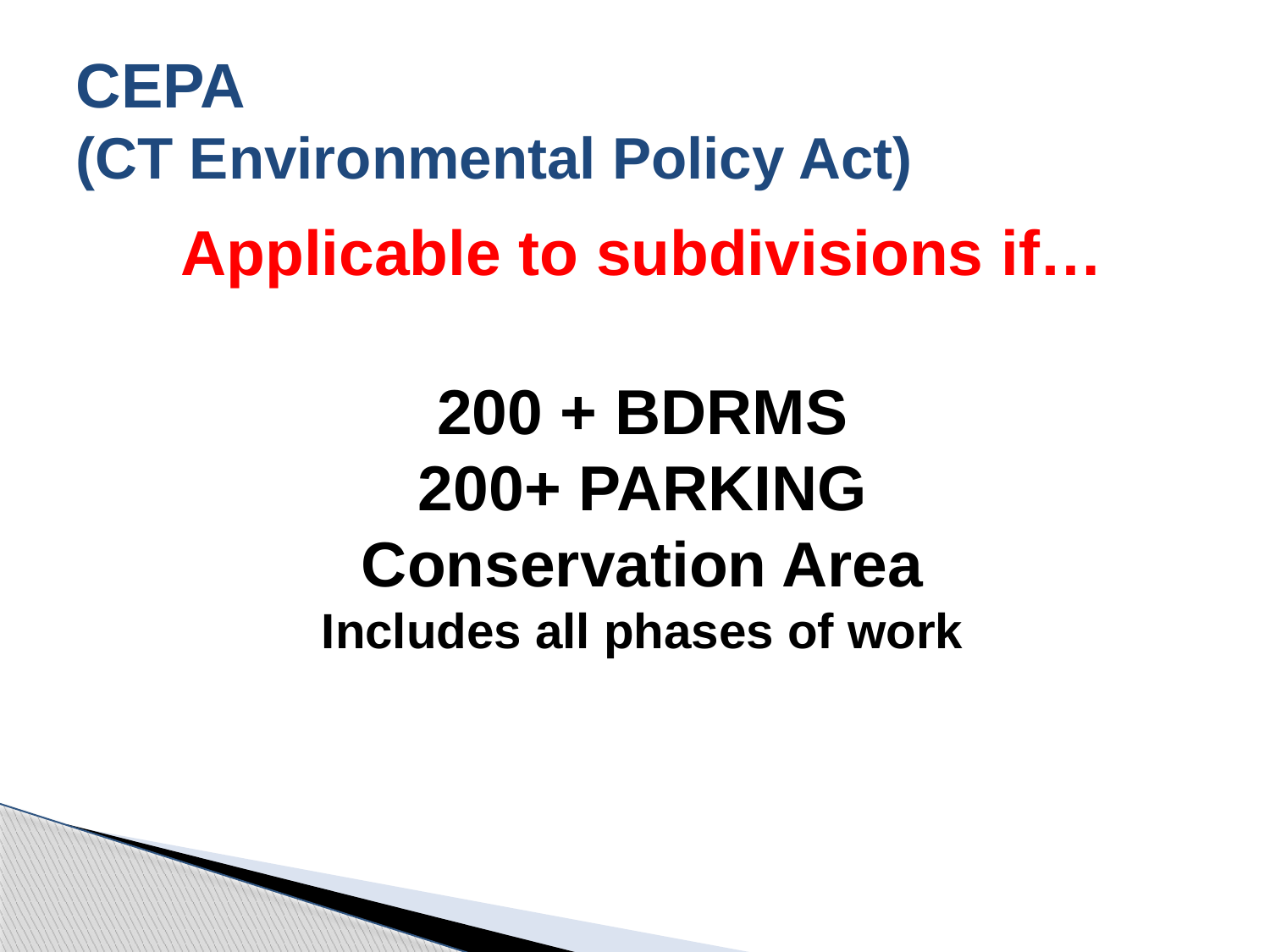

# CEPA (CT Environmental Policy Act)
Applicable to subdivisions if…

200 + BDRMS
200+ PARKING
Conservation Area
Includes all phases of work